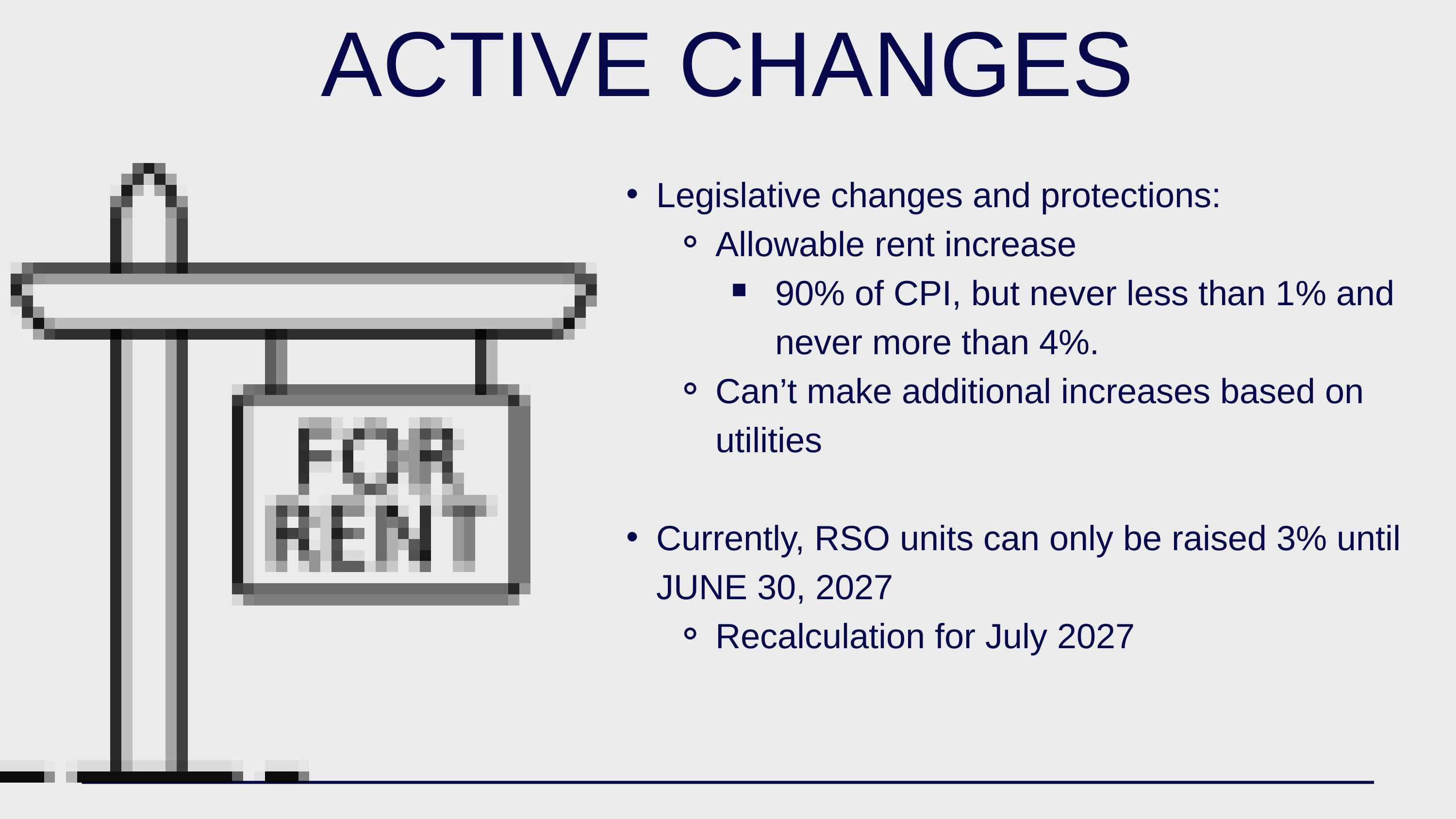

ACTIVE CHANGES

Legislative changes and protections:
Allowable rent increase
90% of CPI, but never less than 1% and never more than 4%.
Can’t make additional increases based on utilities

Currently, RSO units can only be raised 3% until JUNE 30, 2027
Recalculation for July 2027